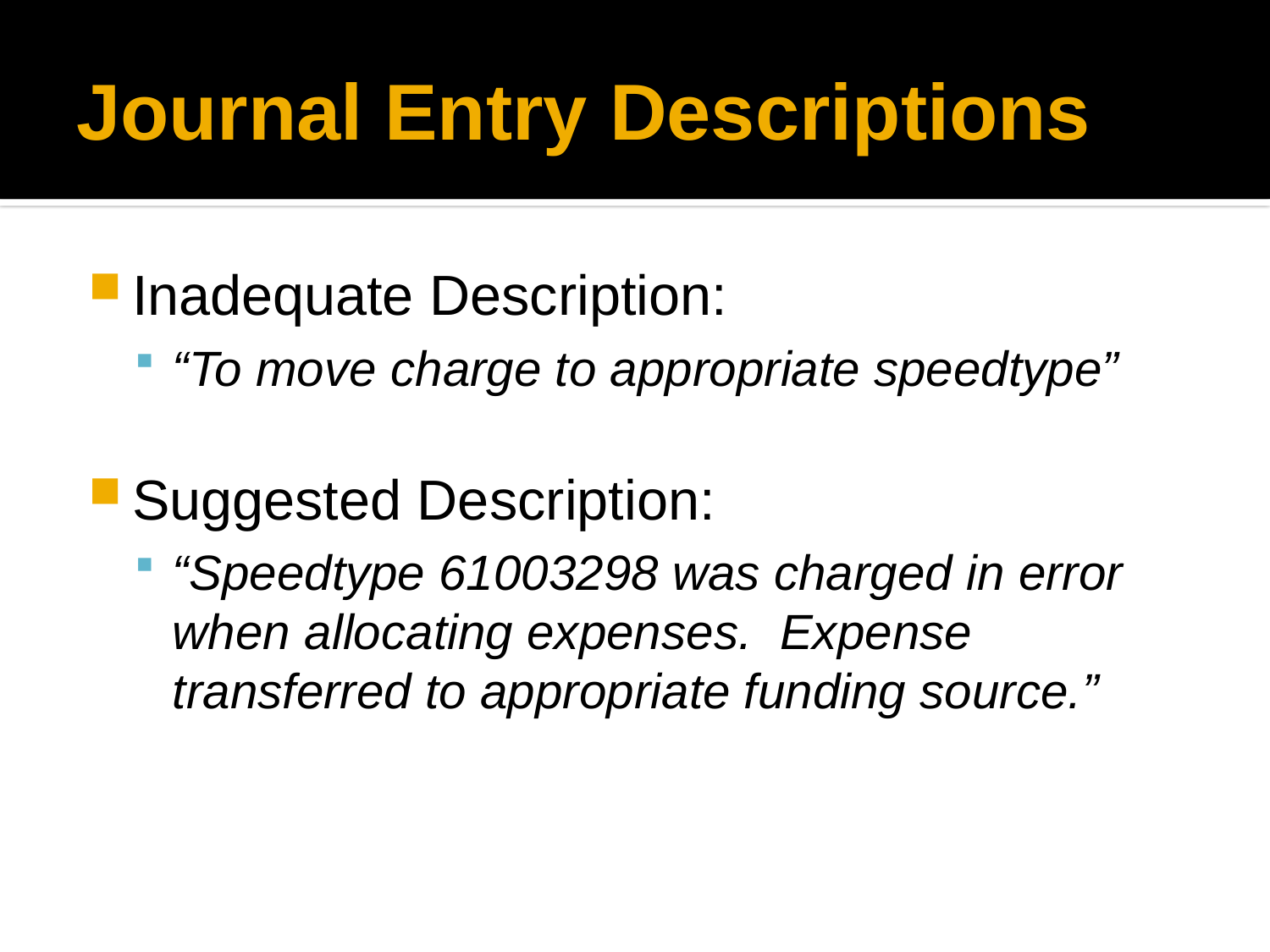

# Journal Entry Descriptions
Inadequate Description:
“To move charge to appropriate speedtype”

Suggested Description:
“Speedtype 61003298 was charged in error when allocating expenses.  Expense transferred to appropriate funding source.”